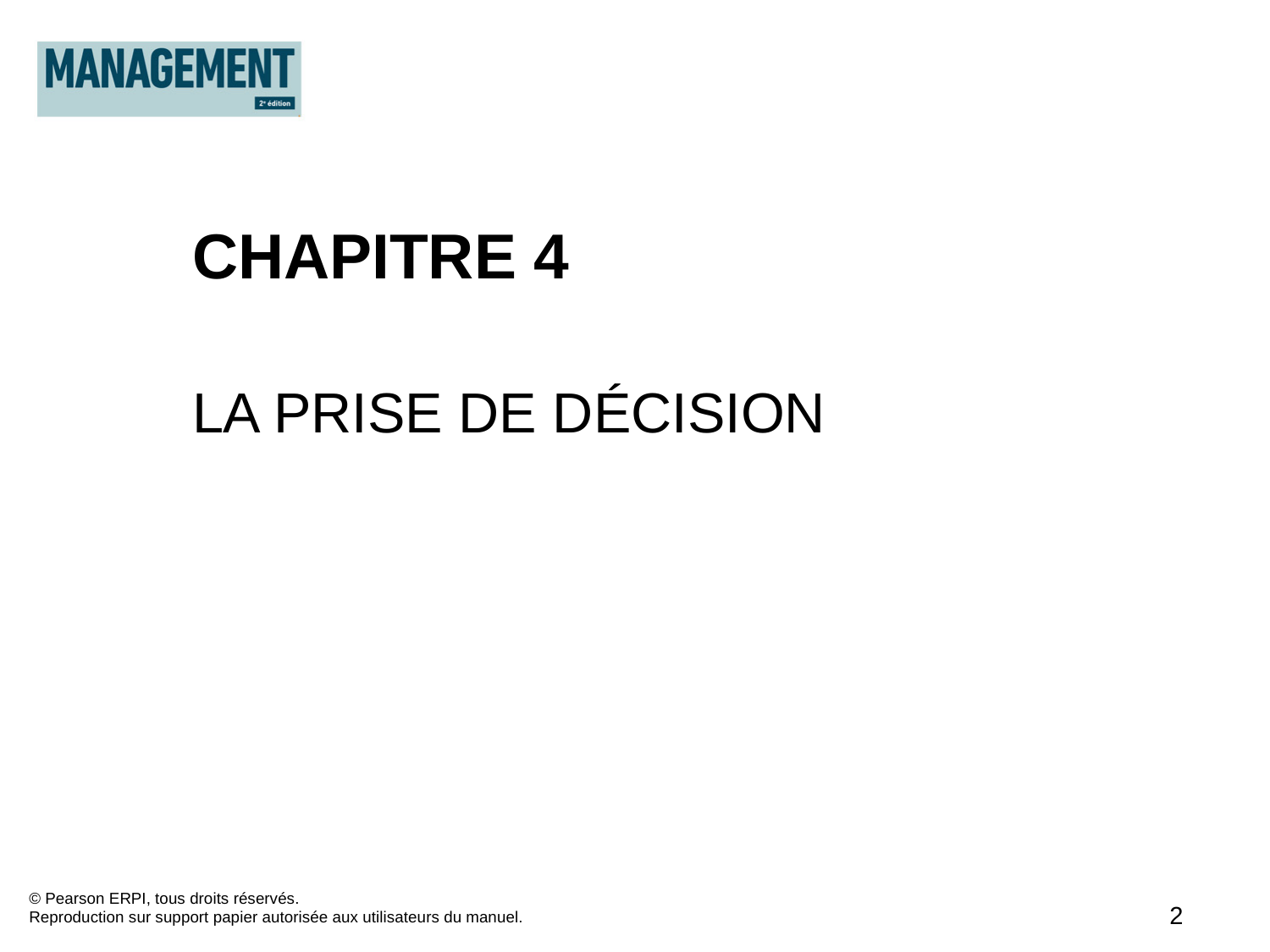

CHAPITRE 4
LA PRISE DE DÉCISION
© Pearson ERPI, tous droits réservés.
Reproduction sur support papier autorisée aux utilisateurs du manuel.

2